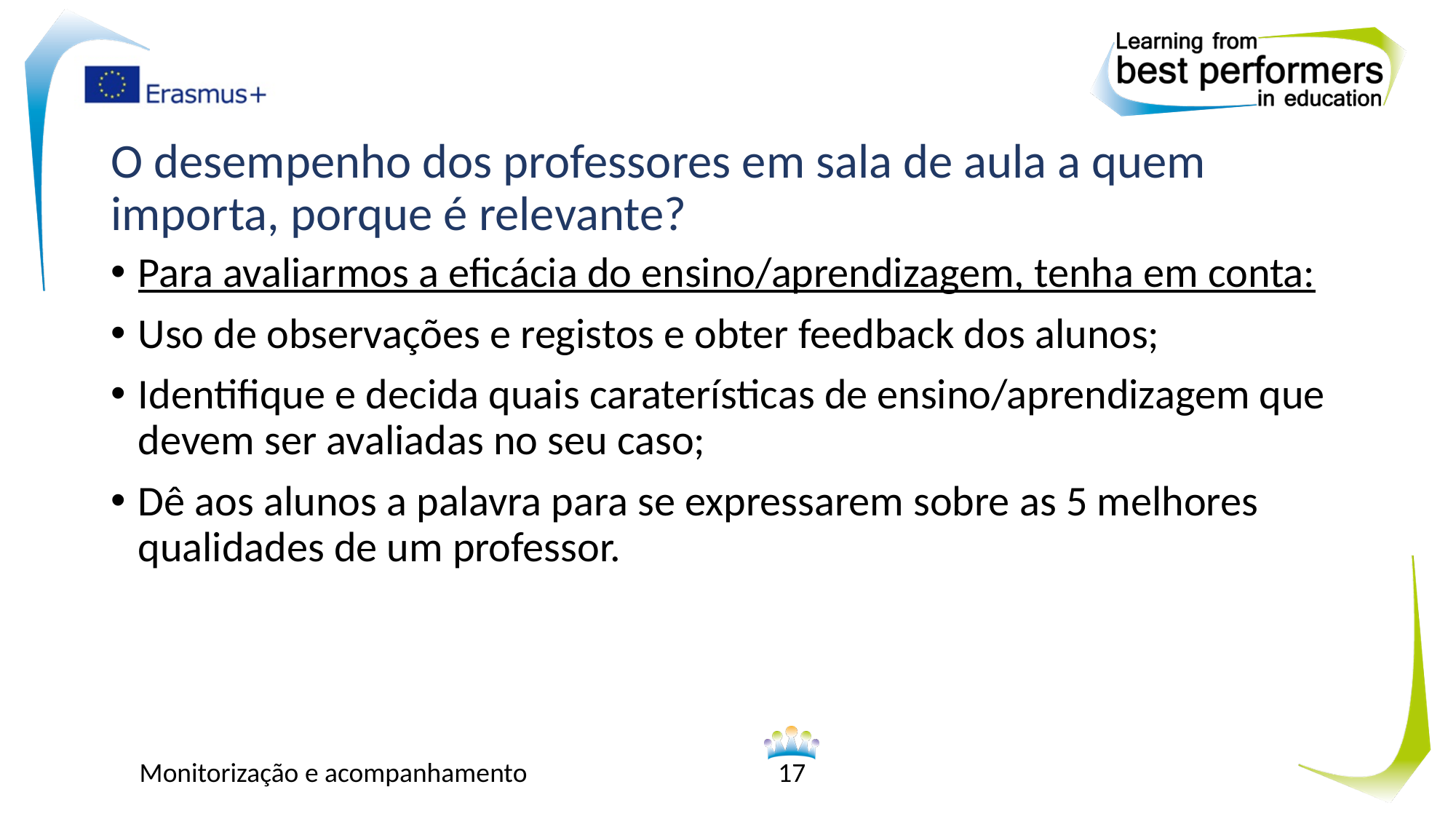

# O desempenho dos professores em sala de aula a quem importa, porque é relevante?
Para avaliarmos a eficácia do ensino/aprendizagem, tenha em conta:
Uso de observações e registos e obter feedback dos alunos;
Identifique e decida quais caraterísticas de ensino/aprendizagem que devem ser avaliadas no seu caso;
Dê aos alunos a palavra para se expressarem sobre as 5 melhores qualidades de um professor.

Monitorização e acompanhamento

17